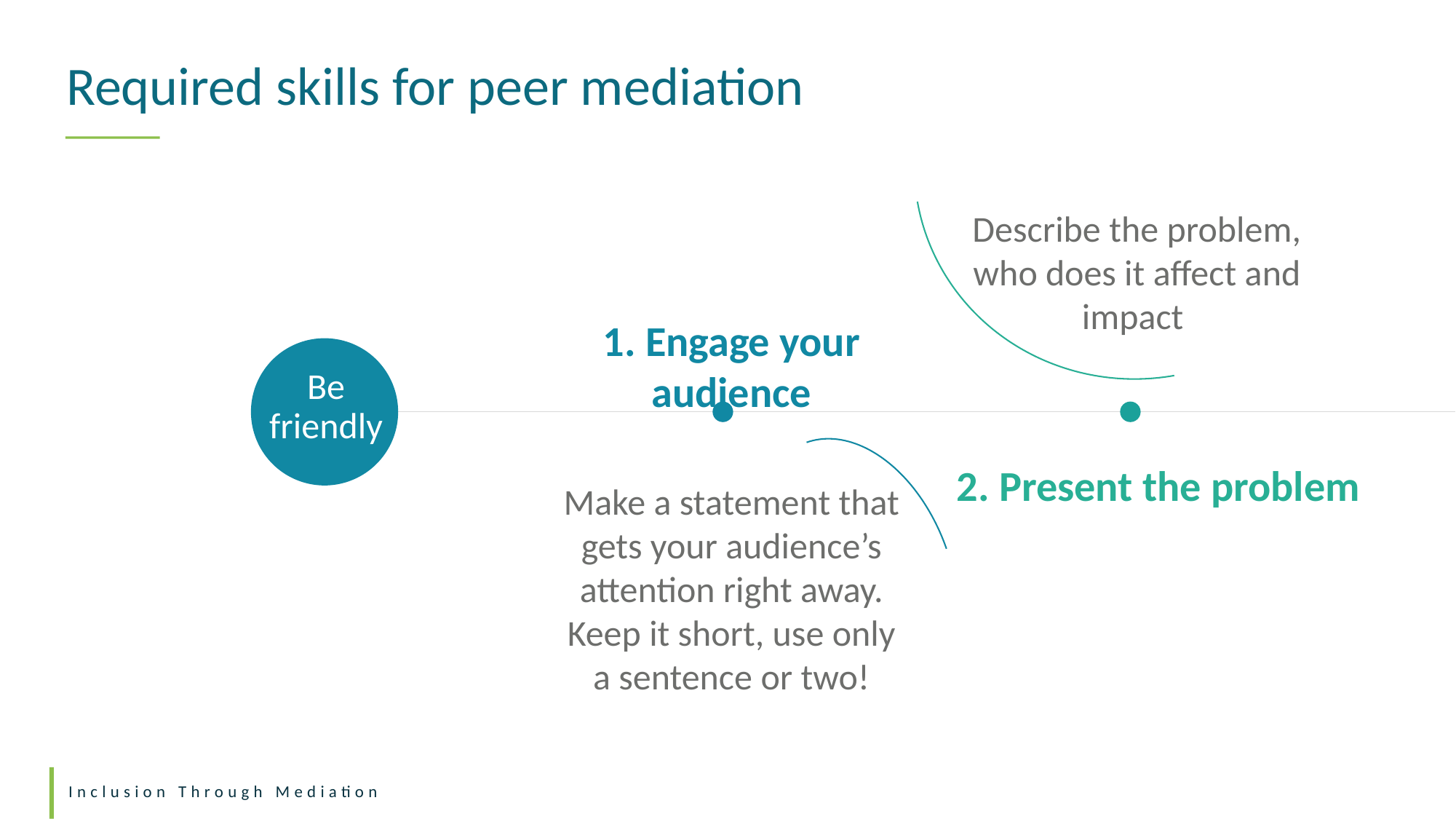

Required skills for peer mediation

Describe the problem, who does it affect and impact
1. Engage your audience
Be friendly

2. Present the problem
Make a statement that gets your audience’s attention right away. Keep it short, use only a sentence or two!